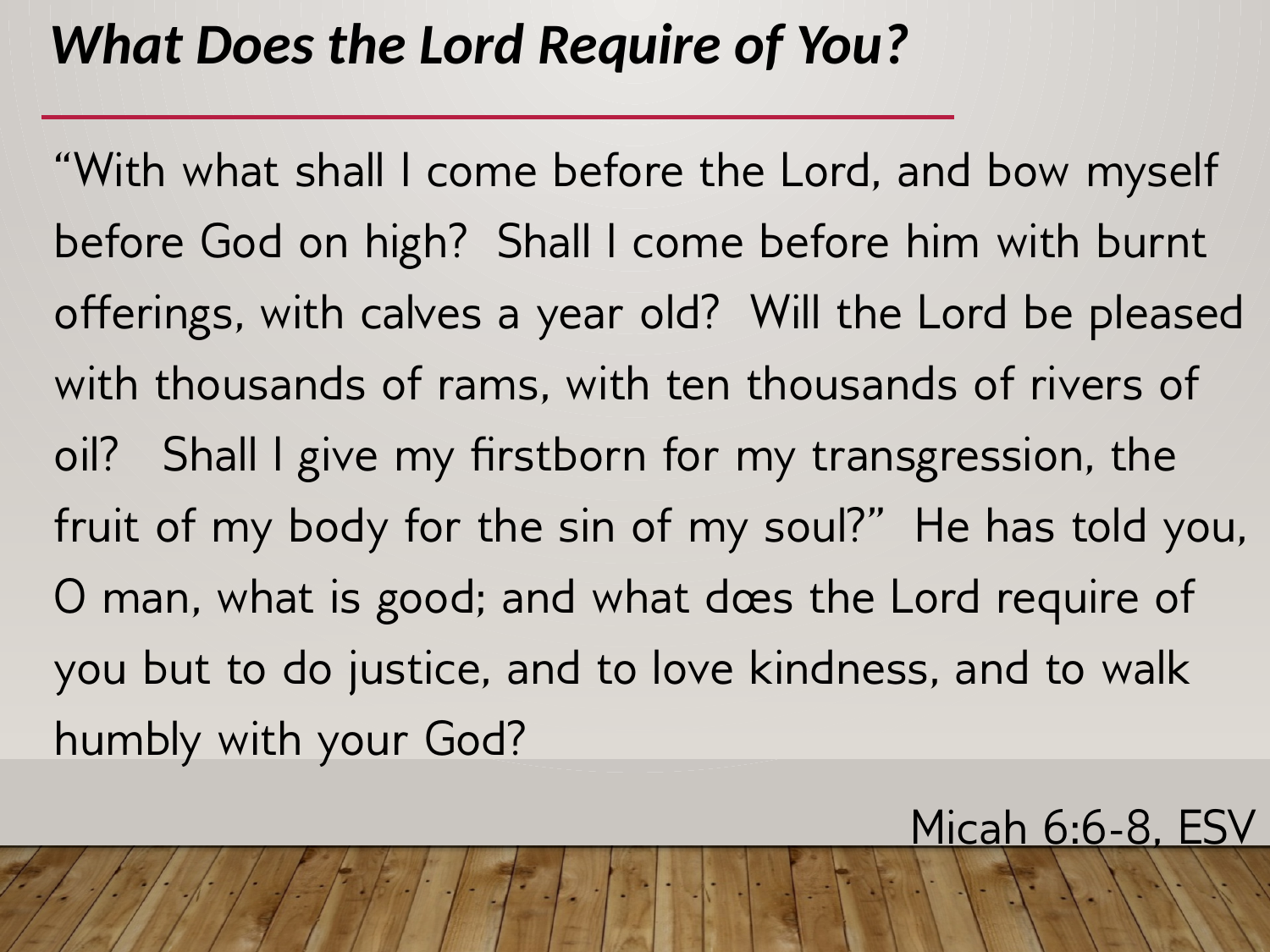

# What Does the Lord Require of You?
“With what shall I come before the Lord, and bow myself before God on high?  Shall I come before him with burnt offerings, with calves a year old?  Will the Lord be pleased with thousands of rams, with ten thousands of rivers of oil?   Shall I give my firstborn for my transgression, the fruit of my body for the sin of my soul?”  He has told you, O man, what is good; and what does the Lord require of you but to do justice, and to love kindness, and to walk humbly with your God?
Micah 6:6-8, ESV